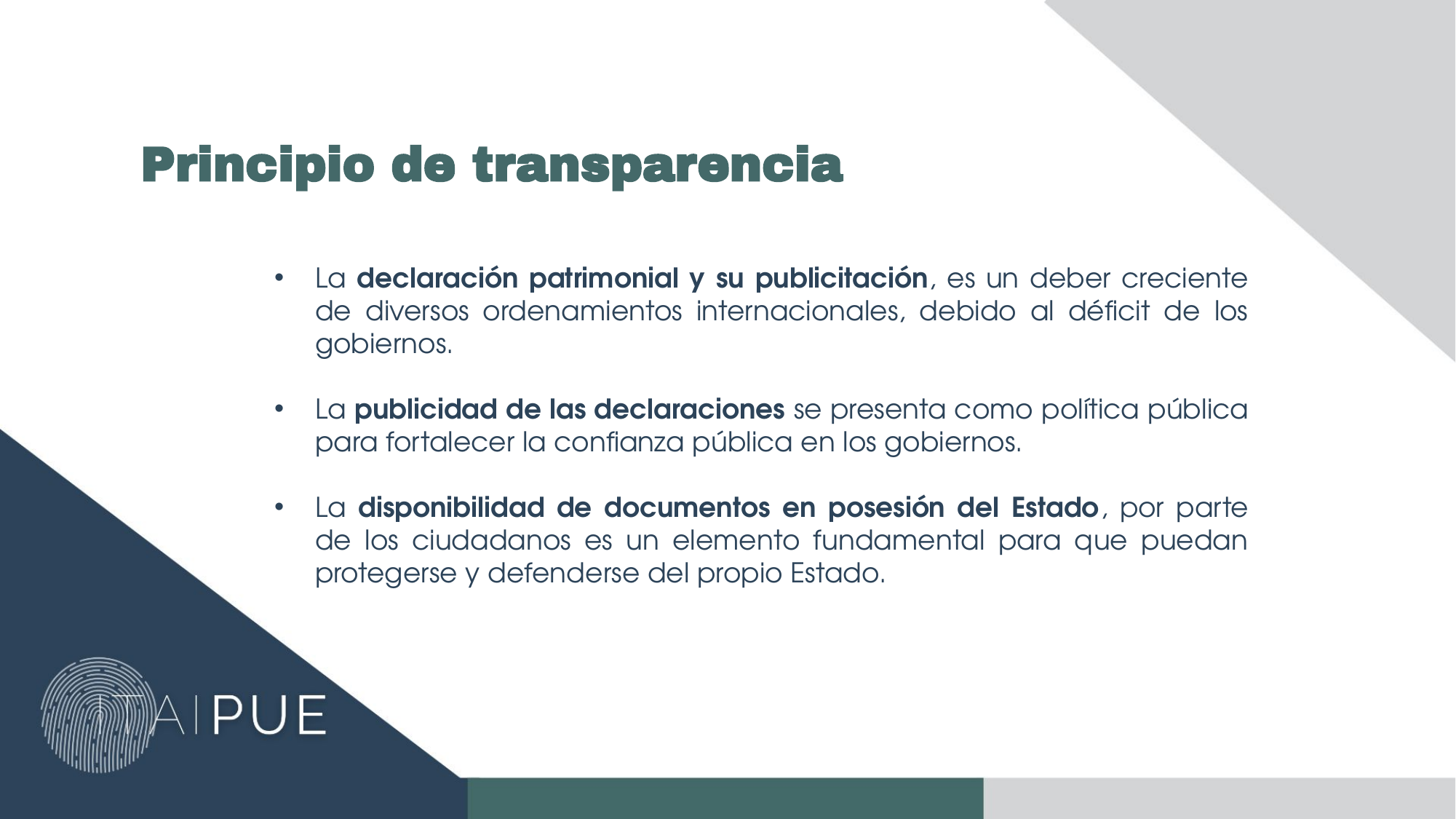

Principio de transparencia
La declaración patrimonial y su publicitación, es un deber creciente de diversos ordenamientos internacionales, debido al déficit de los gobiernos.

La publicidad de las declaraciones se presenta como política pública para fortalecer la confianza pública en los gobiernos.

La disponibilidad de documentos en posesión del Estado, por parte de los ciudadanos es un elemento fundamental para que puedan protegerse y defenderse del propio Estado.